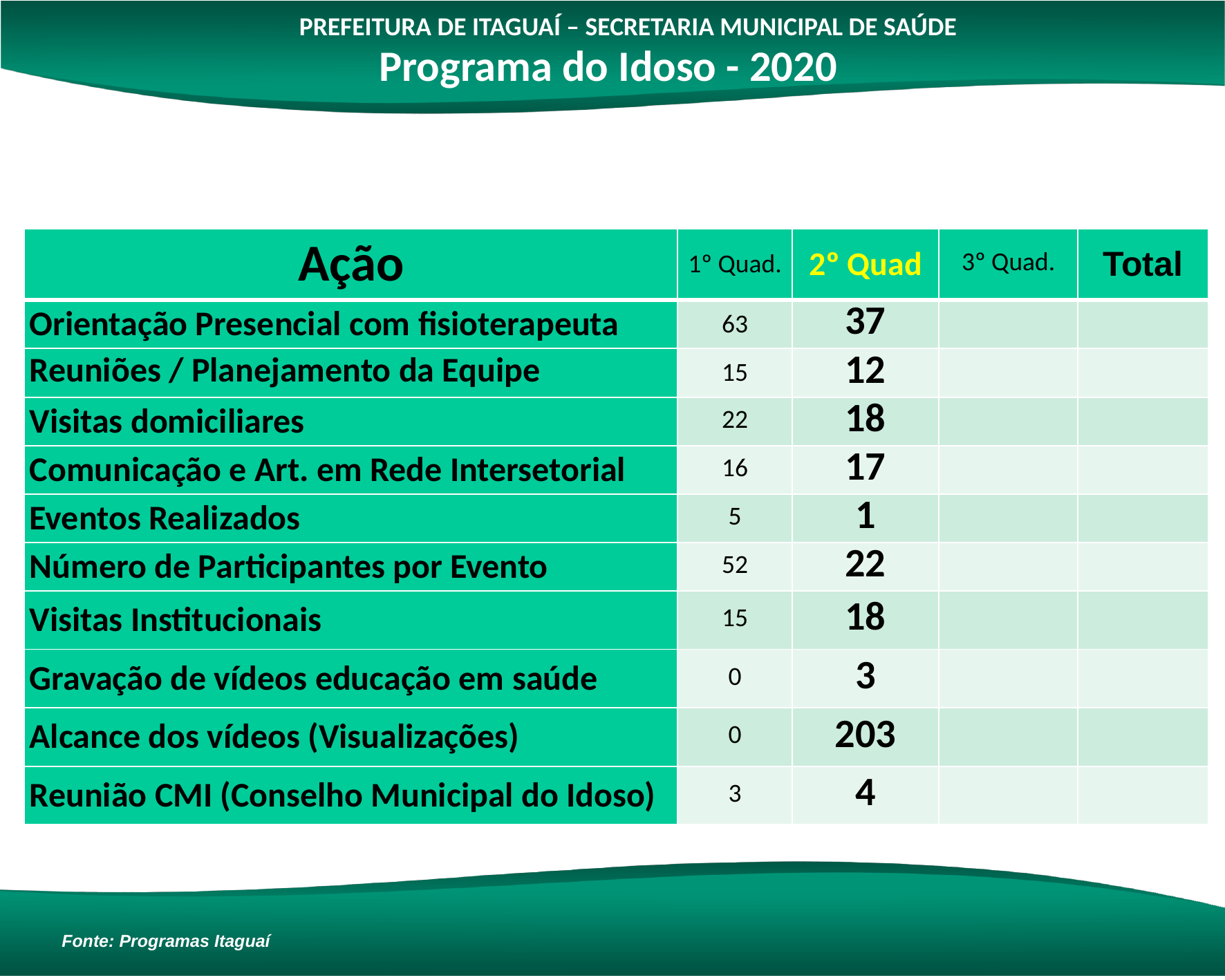

PREFEITURA DE ITAGUAÍ – SECRETARIA MUNICIPAL DE SAÚDE
Programa do Idoso - 2020

| Ação | 1º Quad. | 2º Quad | 3º Quad. | Total |
| --- | --- | --- | --- | --- |
| Orientação Presencial com fisioterapeuta | 63 | 37 |  |  |
| Reuniões / Planejamento da Equipe | 15 | 12 |  |  |
| Visitas domiciliares | 22 | 18 |  |  |
| Comunicação e Art. em Rede Intersetorial | 16 | 17 |  |  |
| Eventos Realizados | 5 | 1 |  |  |
| Número de Participantes por Evento | 52 | 22 |  |  |
| Visitas Institucionais | 15 | 18 |  |  |
| Gravação de vídeos educação em saúde | 0 | 3 |  |  |
| Alcance dos vídeos (Visualizações) | 0 | 203 |  |  |
| Reunião CMI (Conselho Municipal do Idoso) | 3 | 4 |  |  |
Fonte: Programas Itaguaí